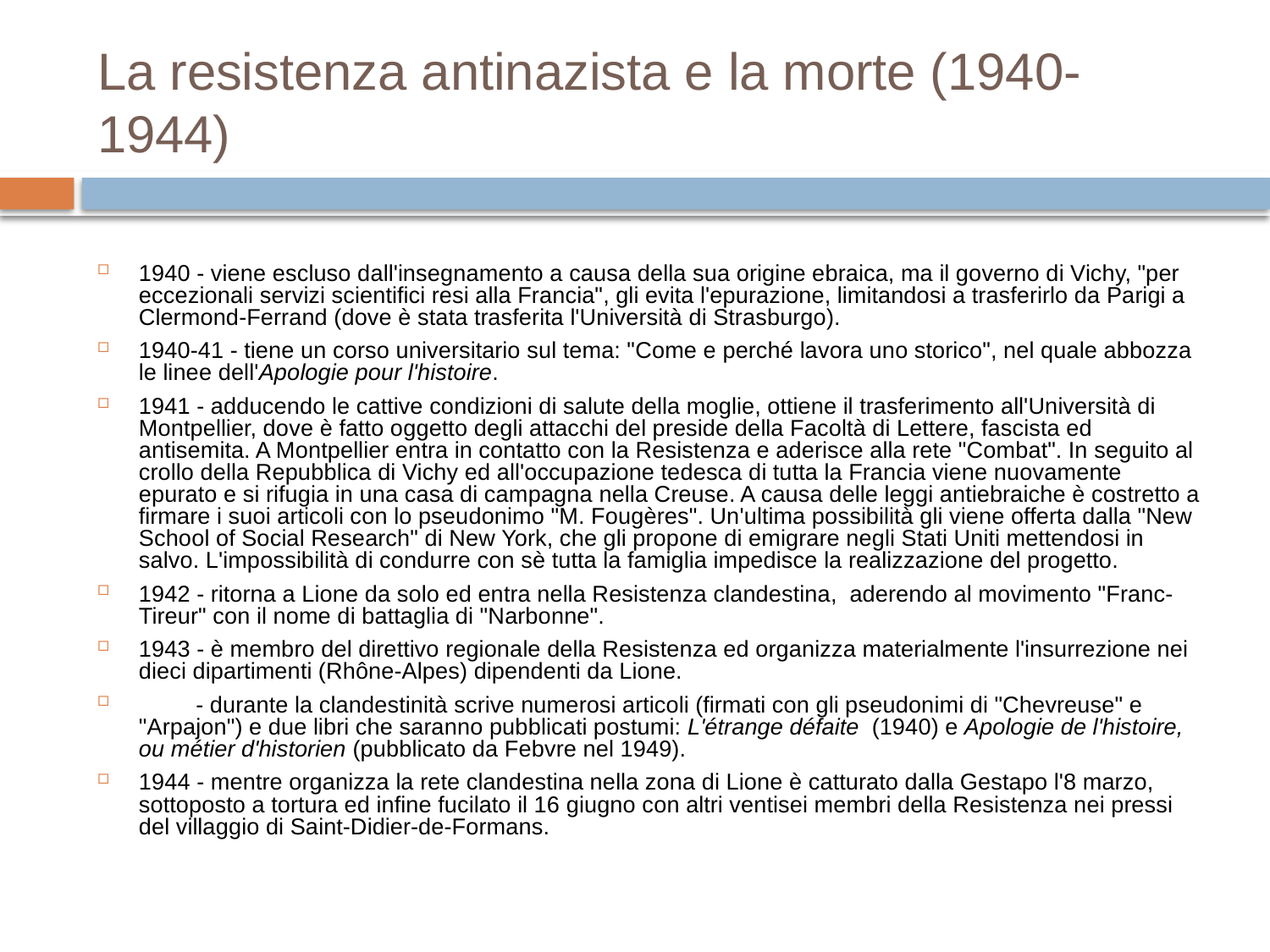

# La resistenza antinazista e la morte (1940-1944)

1940 - viene escluso dall'insegnamento a causa della sua origine ebraica, ma il governo di Vichy, "per eccezionali servizi scientifici resi alla Francia", gli evita l'epurazione, limitandosi a trasferirlo da Parigi a Clermond-Ferrand (dove è stata trasferita l'Università di Strasburgo).
1940-41 - tiene un corso universitario sul tema: "Come e perché lavora uno storico", nel quale abbozza le linee dell'Apologie pour l'histoire.
1941 - adducendo le cattive condizioni di salute della moglie, ottiene il trasferimento all'Università di Montpellier, dove è fatto oggetto degli attacchi del preside della Facoltà di Lettere, fascista ed antisemita. A Montpellier entra in contatto con la Resistenza e aderisce alla rete "Combat". In seguito al crollo della Repubblica di Vichy ed all'occupazione tedesca di tutta la Francia viene nuovamente epurato e si rifugia in una casa di campagna nella Creuse. A causa delle leggi antiebraiche è costretto a firmare i suoi articoli con lo pseudonimo "M. Fougères". Un'ultima possibilità gli viene offerta dalla "New School of Social Research" di New York, che gli propone di emigrare negli Stati Uniti mettendosi in salvo. L'impossibilità di condurre con sè tutta la famiglia impedisce la realizzazione del progetto.
1942 - ritorna a Lione da solo ed entra nella Resistenza clandestina,  aderendo al movimento "Franc-Tireur" con il nome di battaglia di "Narbonne".
1943 - è membro del direttivo regionale della Resistenza ed organizza materialmente l'insurrezione nei dieci dipartimenti (Rhône-Alpes) dipendenti da Lione.
         - durante la clandestinità scrive numerosi articoli (firmati con gli pseudonimi di "Chevreuse" e "Arpajon") e due libri che saranno pubblicati postumi: L'étrange défaite  (1940) e Apologie de l'histoire, ou métier d'historien (pubblicato da Febvre nel 1949).
1944 - mentre organizza la rete clandestina nella zona di Lione è catturato dalla Gestapo l'8 marzo, sottoposto a tortura ed infine fucilato il 16 giugno con altri ventisei membri della Resistenza nei pressi del villaggio di Saint-Didier-de-Formans.